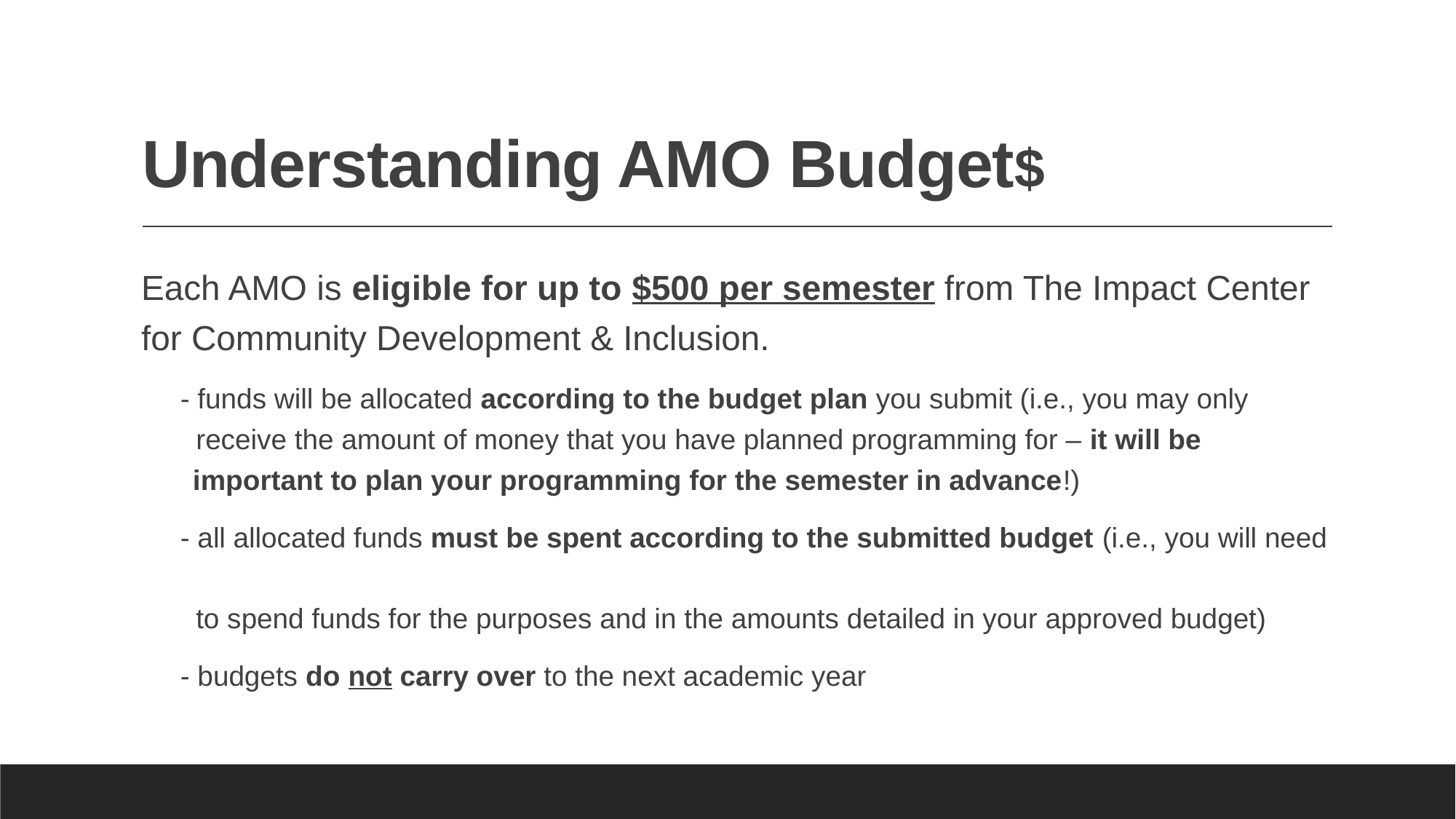

# Understanding AMO Budget$
Each AMO is eligible for up to $500 per semester from The Impact Center for Community Development & Inclusion.

     - funds will be allocated according to the budget plan you submit (i.e., you may only
       receive the amount of money that you have planned programming for – it will be
     important to plan your programming for the semester in advance!)

     - all allocated funds must be spent according to the submitted budget (i.e., you will need
       to spend funds for the purposes and in the amounts detailed in your approved budget)

     - budgets do not carry over to the next academic year